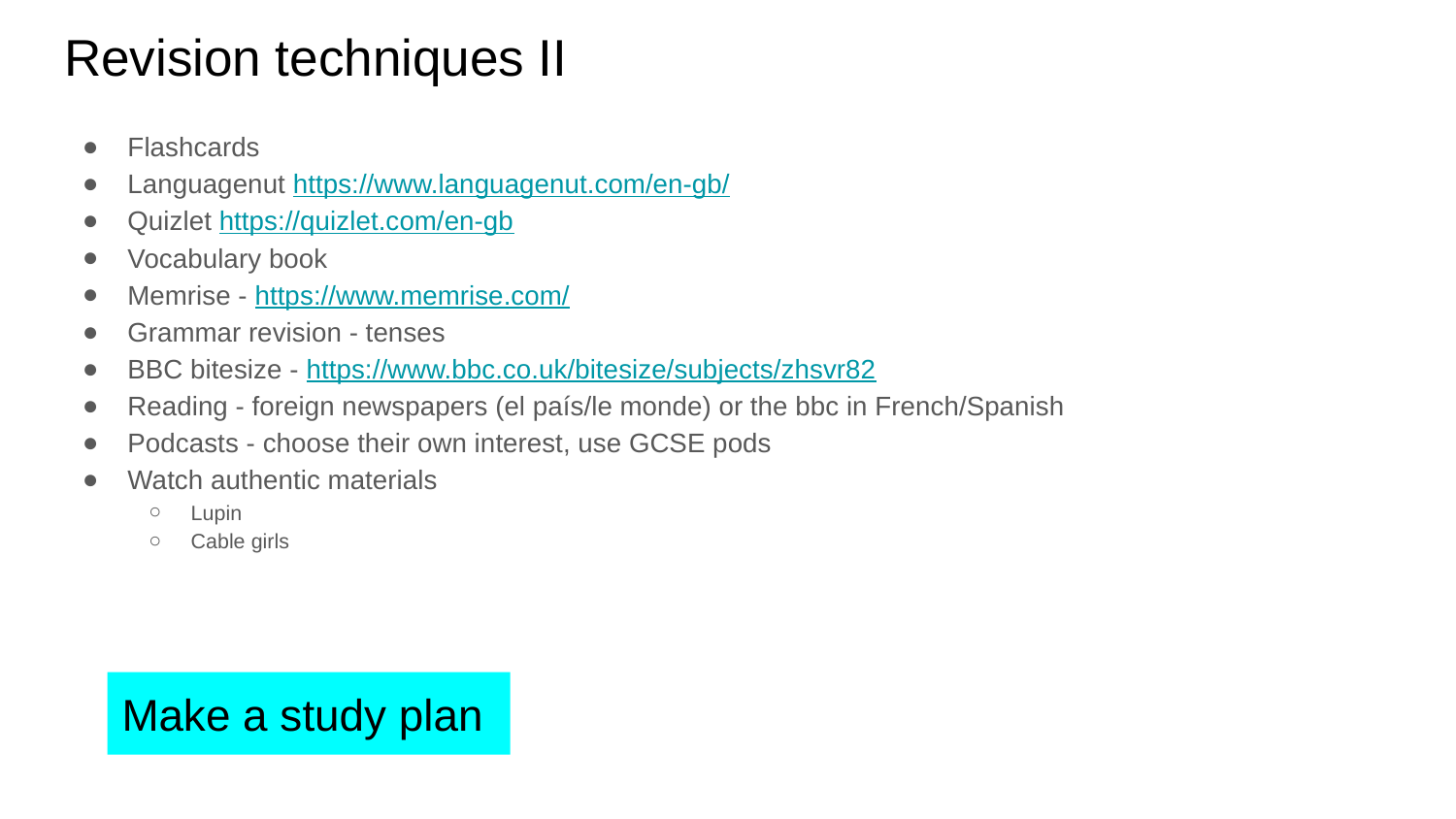

# Revision techniques II
Flashcards
Languagenut https://www.languagenut.com/en-gb/
Quizlet https://quizlet.com/en-gb
Vocabulary book
Memrise - https://www.memrise.com/
Grammar revision - tenses
BBC bitesize - https://www.bbc.co.uk/bitesize/subjects/zhsvr82
Reading - foreign newspapers (el país/le monde) or the bbc in French/Spanish
Podcasts - choose their own interest, use GCSE pods
Watch authentic materials
Lupin
Cable girls
Make a study plan